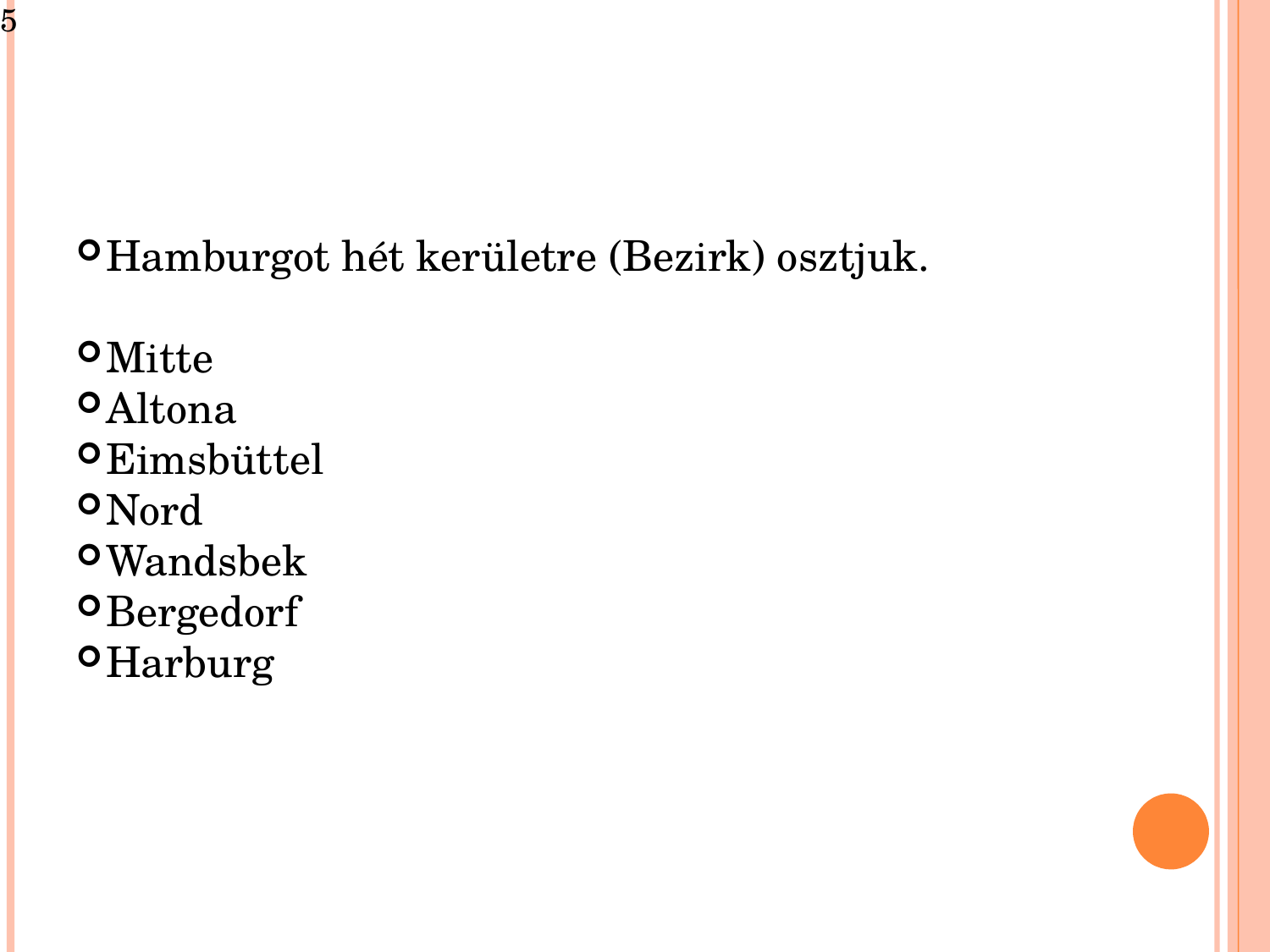

5

Hamburgot hét kerületre (Bezirk) osztjuk.

Mitte
Altona
Eimsbüttel
Nord
Wandsbek
Bergedorf
Harburg